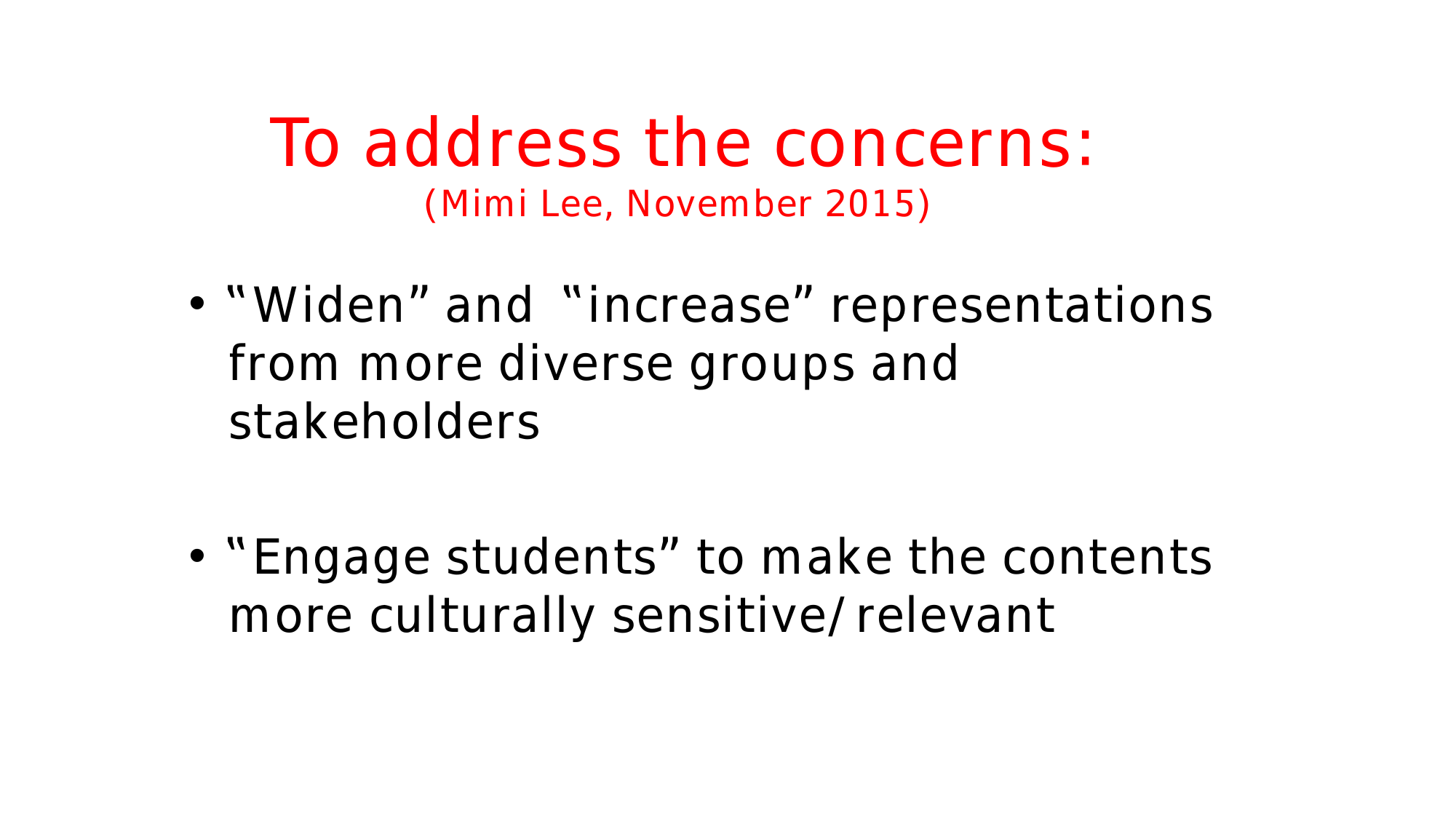

# To address the concerns: (Mimi Lee, November 2015)
“Widen” and  “increase” representations from more diverse groups and stakeholders

“Engage students” to make the contents more culturally sensitive/relevant